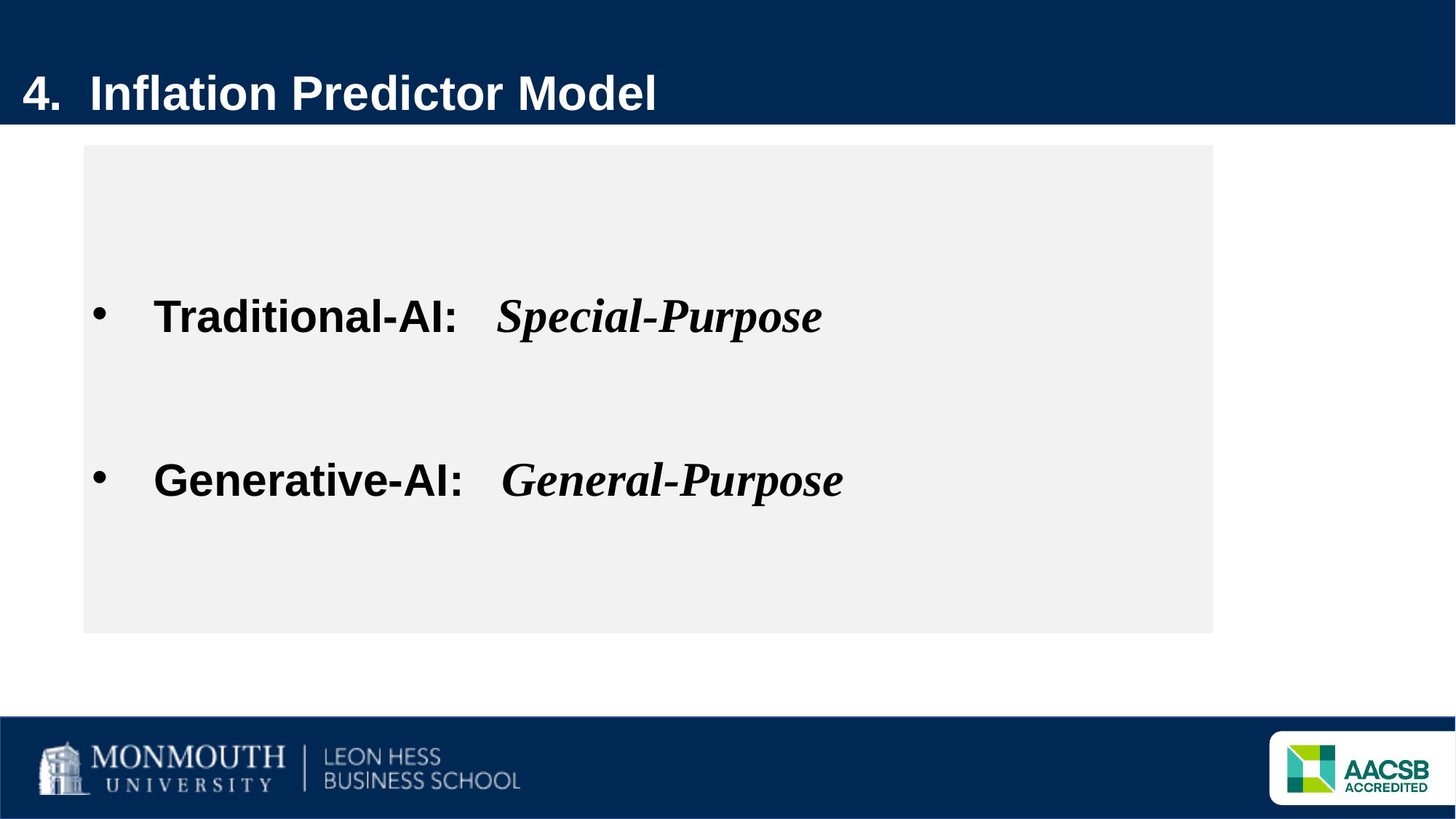

4.  Inflation Predictor Model

Traditional-AI:   Special-Purpose
Generative-AI:   General-Purpose